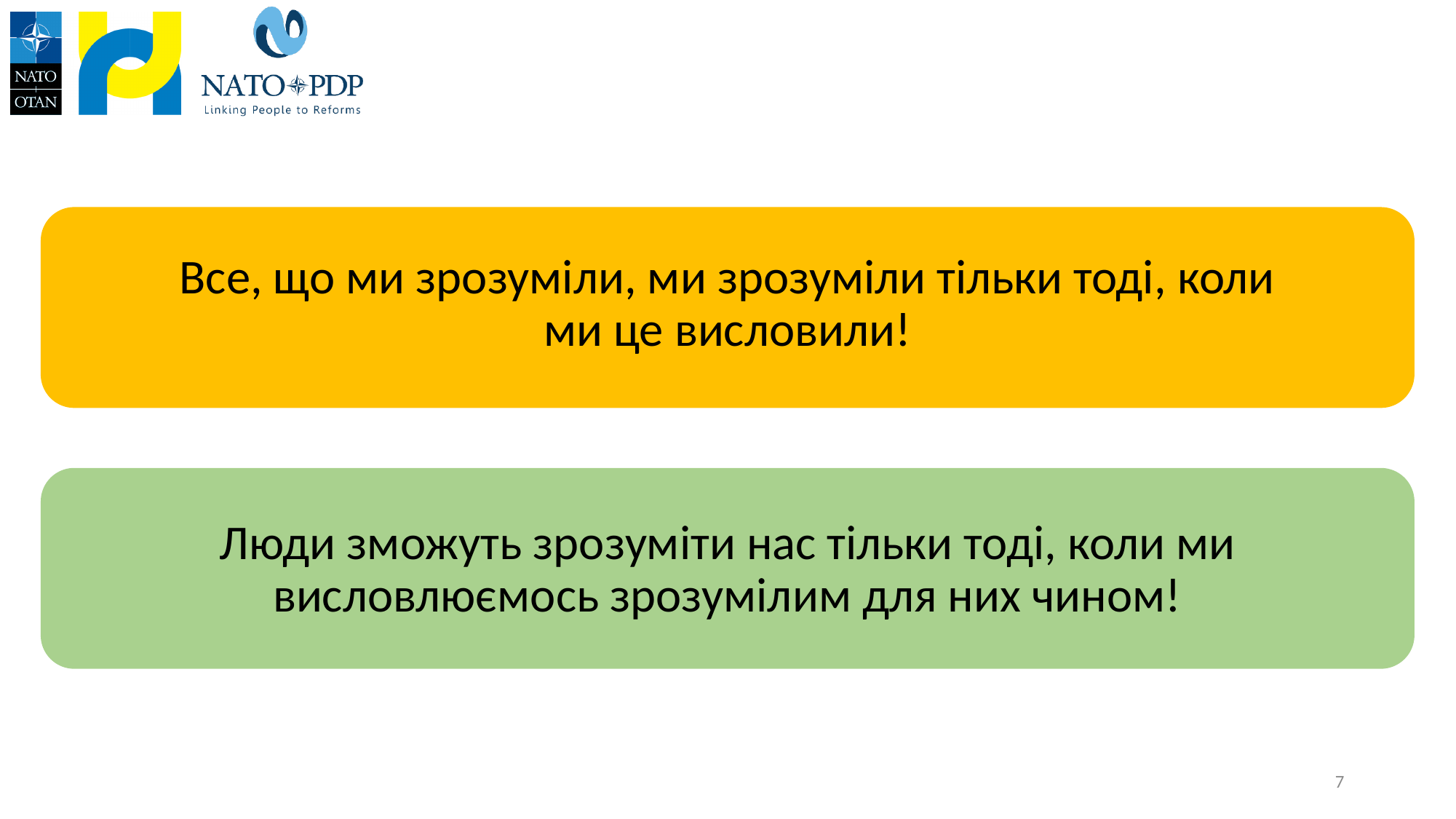

#

Все, що ми зрозуміли, ми зрозуміли тільки тоді, коли ми це висловили!

Люди зможуть зрозуміти нас тільки тоді, коли ми висловлюємось зрозумілим для них чином!

7